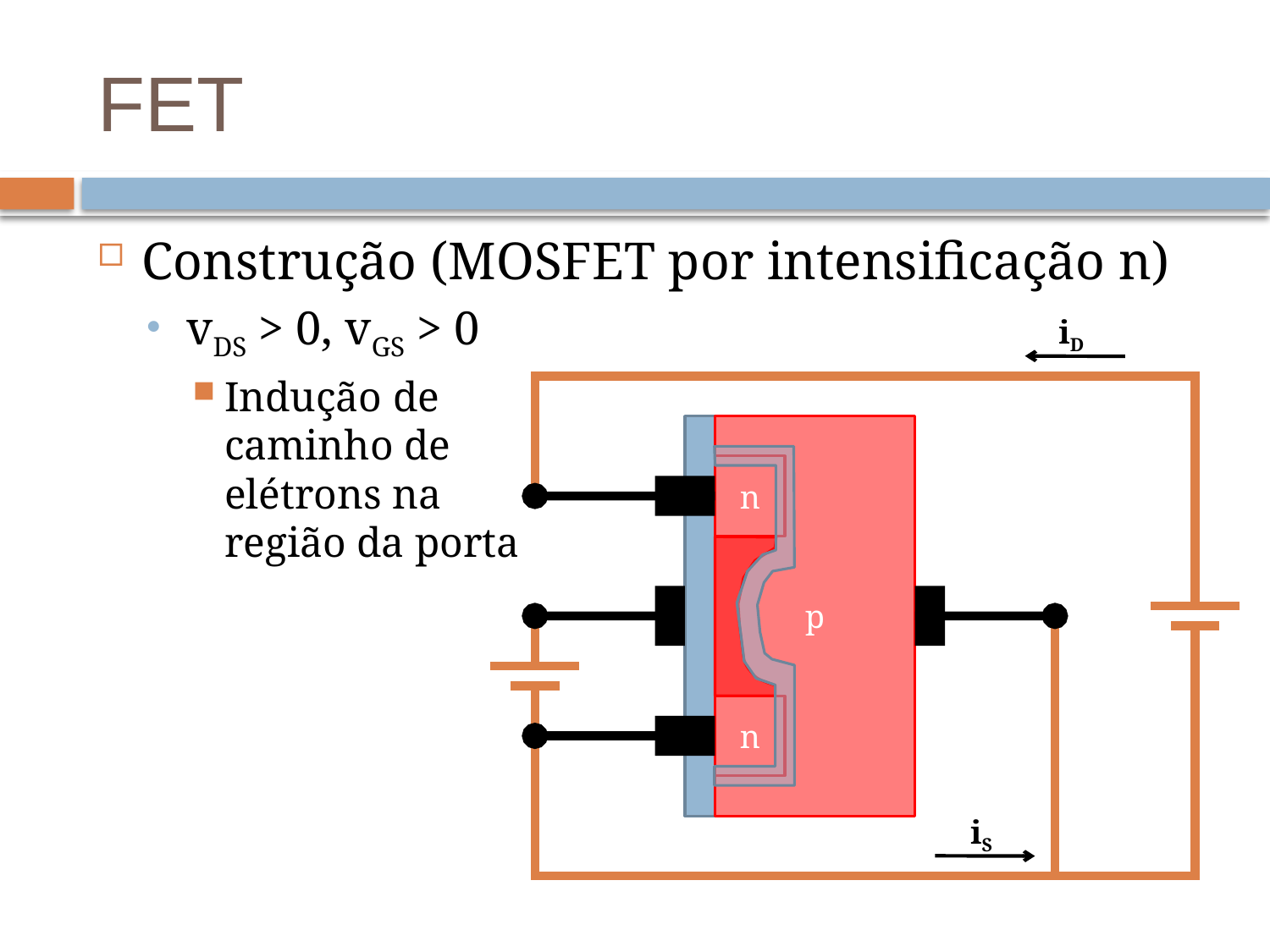

# FET
Construção (MOSFET por intensificação n)
vDS > 0, vGS > 0
Indução de
caminho de
elétrons na
região da porta
iD

p
n

n

iS